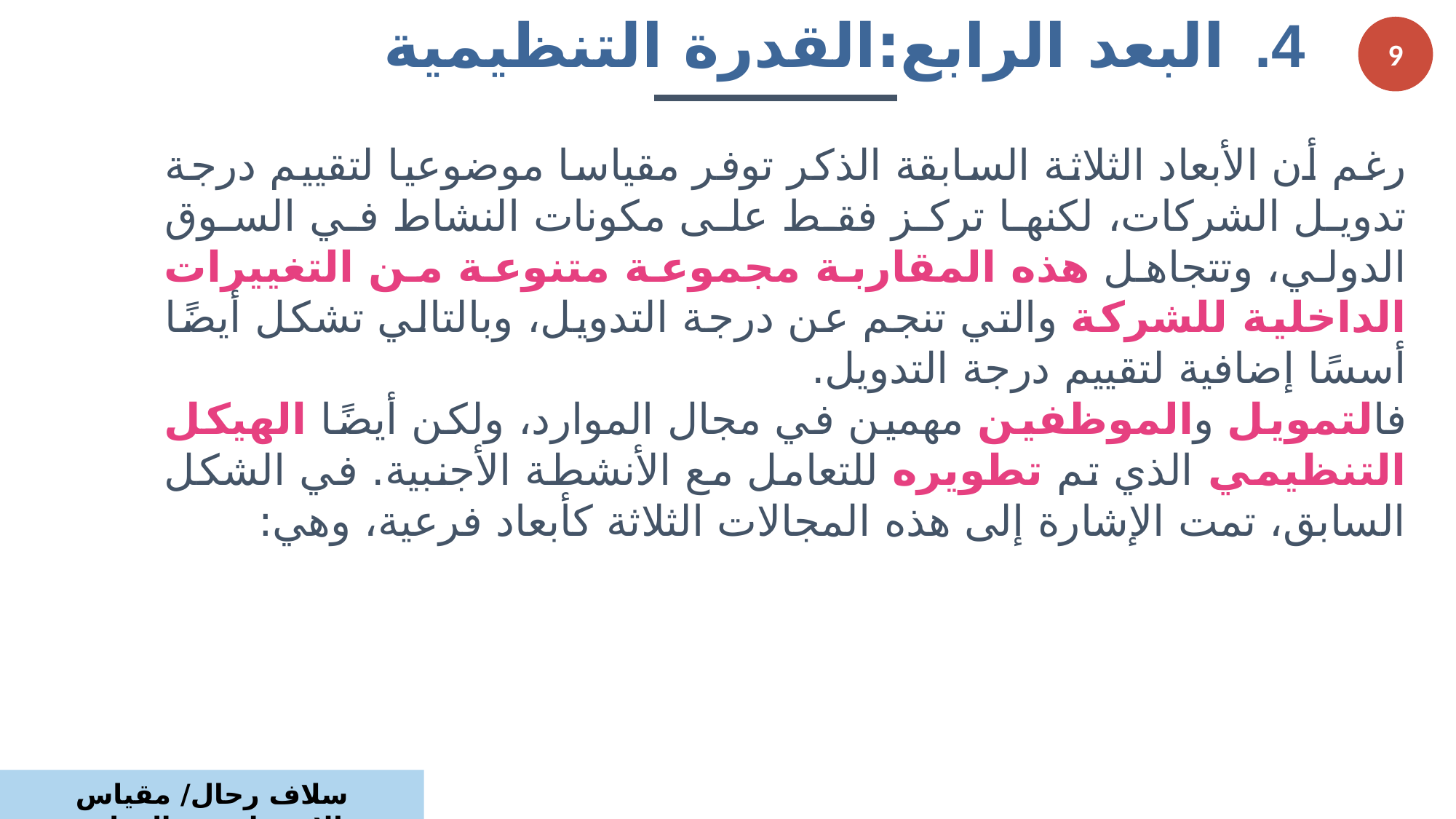

البعد الرابع:القدرة التنظيمية

	رغم أن الأبعاد الثلاثة السابقة الذكر توفر مقياسا موضوعيا لتقييم درجة تدويل الشركات، لكنها تركز فقط على مكونات النشاط في السوق الدولي، وتتجاهل هذه المقاربة مجموعة متنوعة من التغييرات الداخلية للشركة والتي تنجم عن درجة التدويل، وبالتالي تشكل أيضًا أسسًا إضافية لتقييم درجة التدويل.
	فالتمويل والموظفين مهمين في مجال الموارد، ولكن أيضًا الهيكل التنظيمي الذي تم تطويره للتعامل مع الأنشطة الأجنبية. في الشكل السابق، تمت الإشارة إلى هذه المجالات الثلاثة كأبعاد فرعية، وهي:

9
سلاف رحال/ مقياس الاستراتيجية الدولية